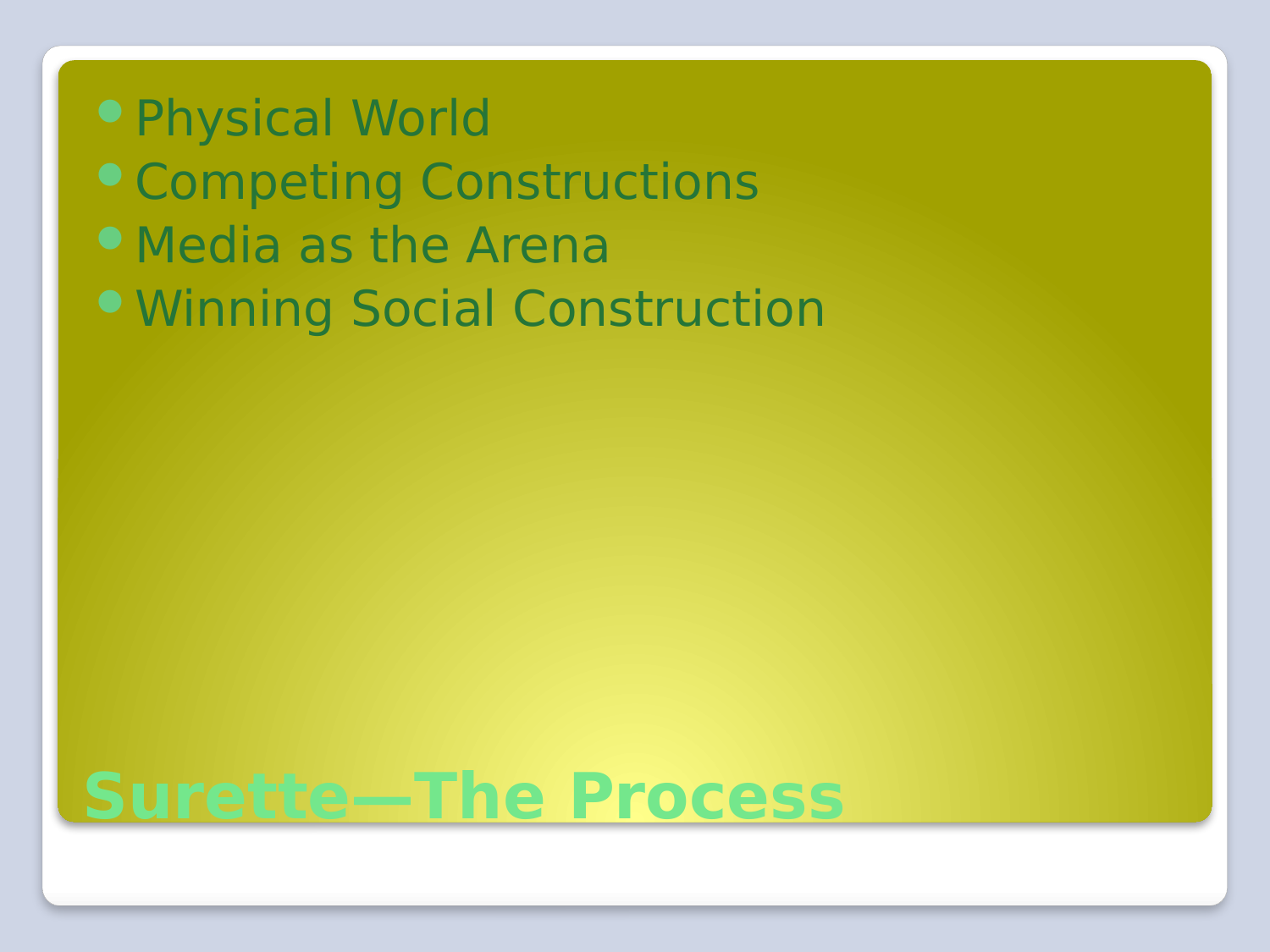

Physical World
Competing Constructions
Media as the Arena
Winning Social Construction
# Surette—The Process